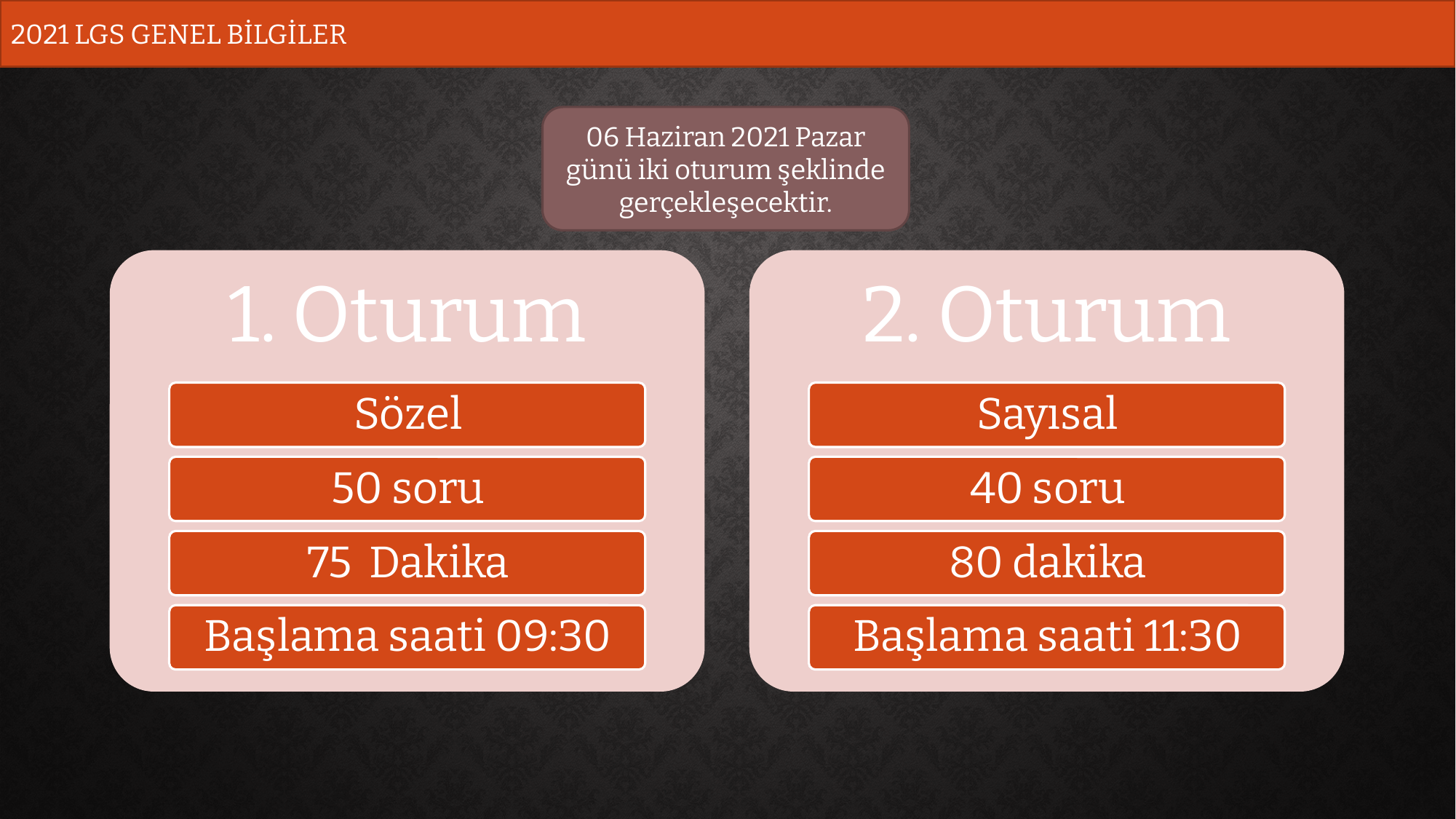

2021 LGS GENEL BİLGİLER
06 Haziran 2021 Pazar günü iki oturum şeklinde gerçekleşecektir.
1. Oturum
Sözel
50 soru
75  Dakika
Başlama saati 09:30
2. Oturum
Sayısal
40 soru
80 dakika
Başlama saati 11:30